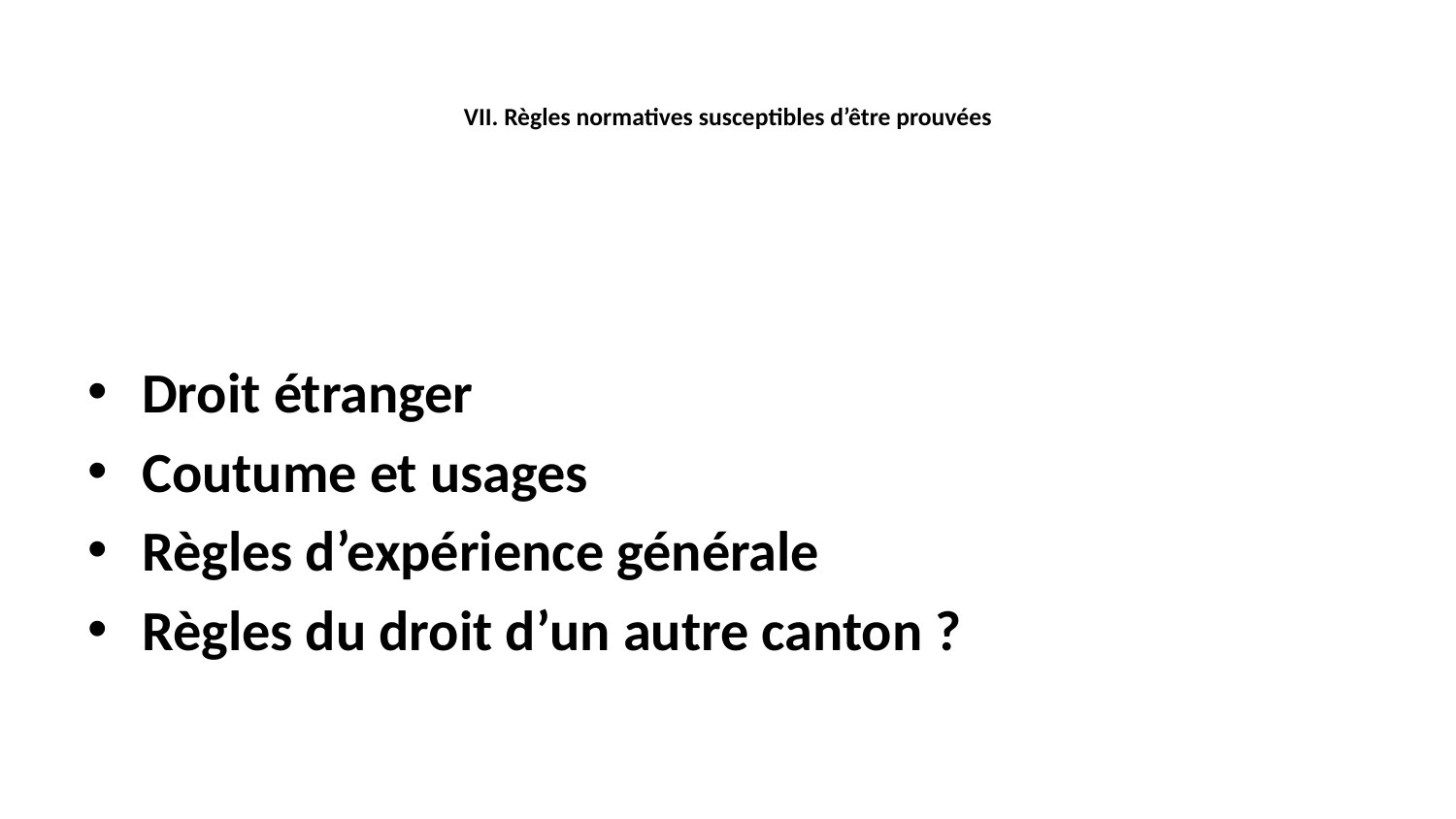

# VII. Règles normatives susceptibles d’être prouvées

Droit étranger
Coutume et usages
Règles d’expérience générale
Règles du droit d’un autre canton ?